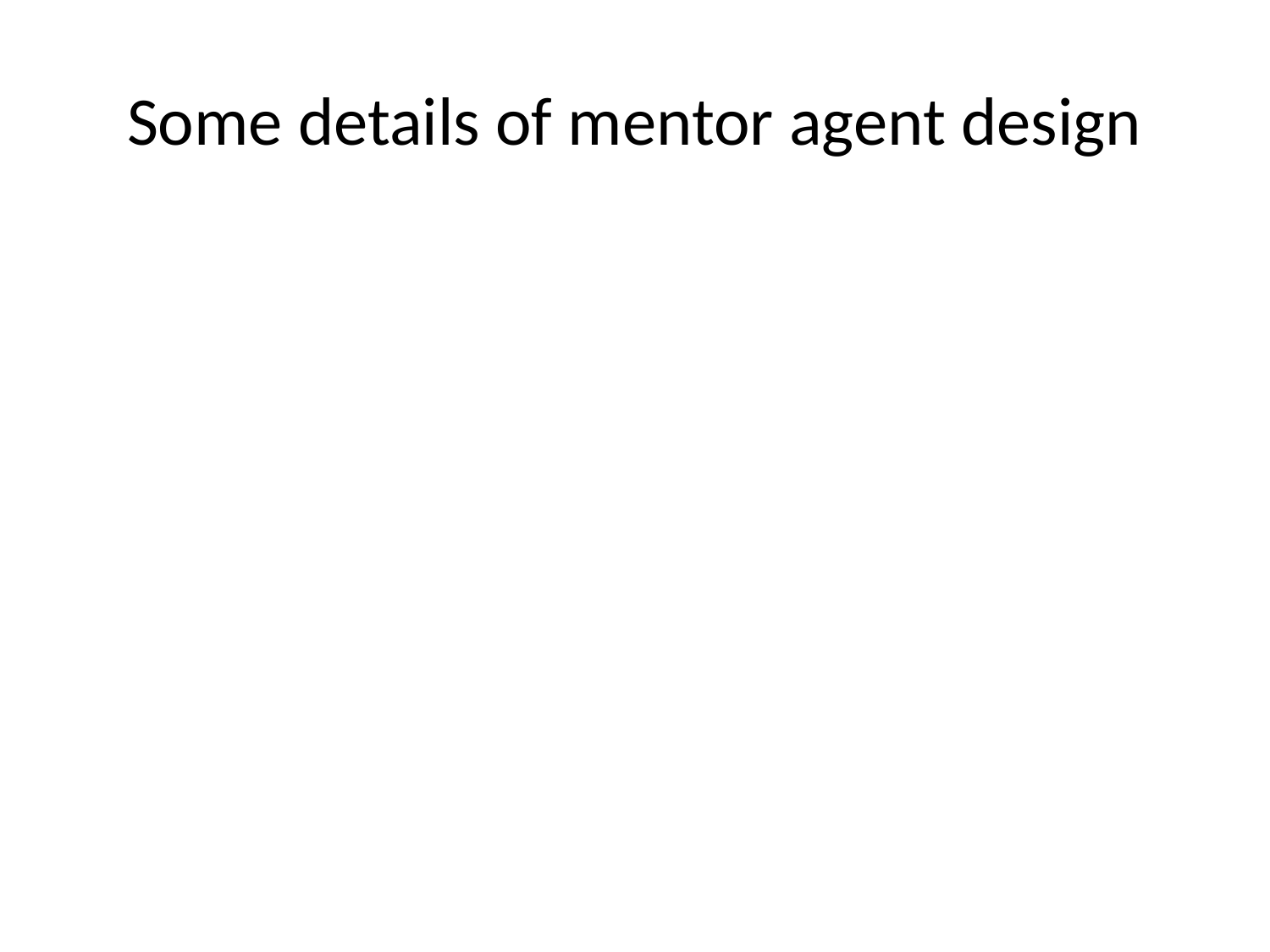

# Some details of mentor agent design